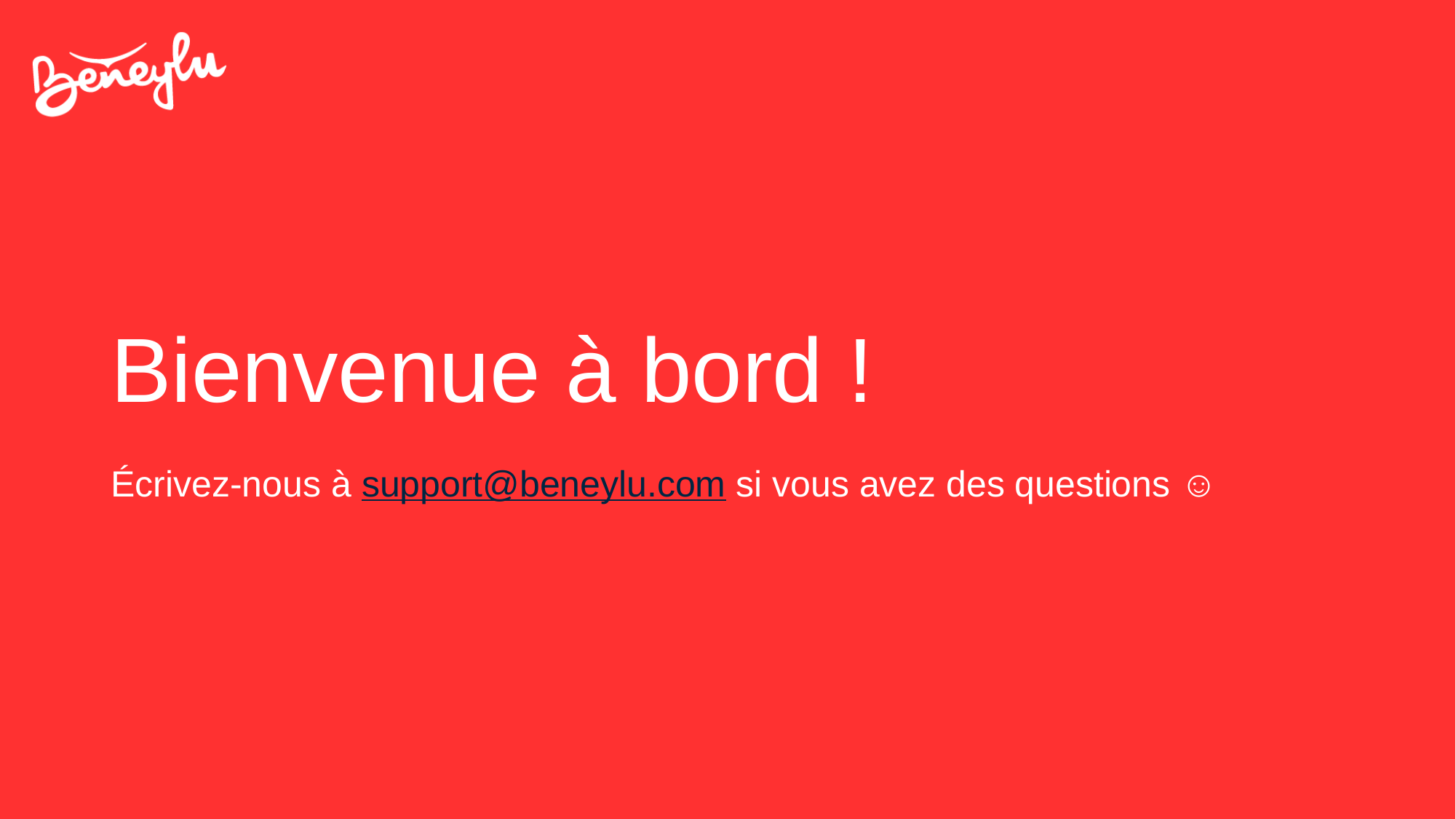

# Bienvenue à bord !
Écrivez-nous à support@beneylu.com si vous avez des questions ☺